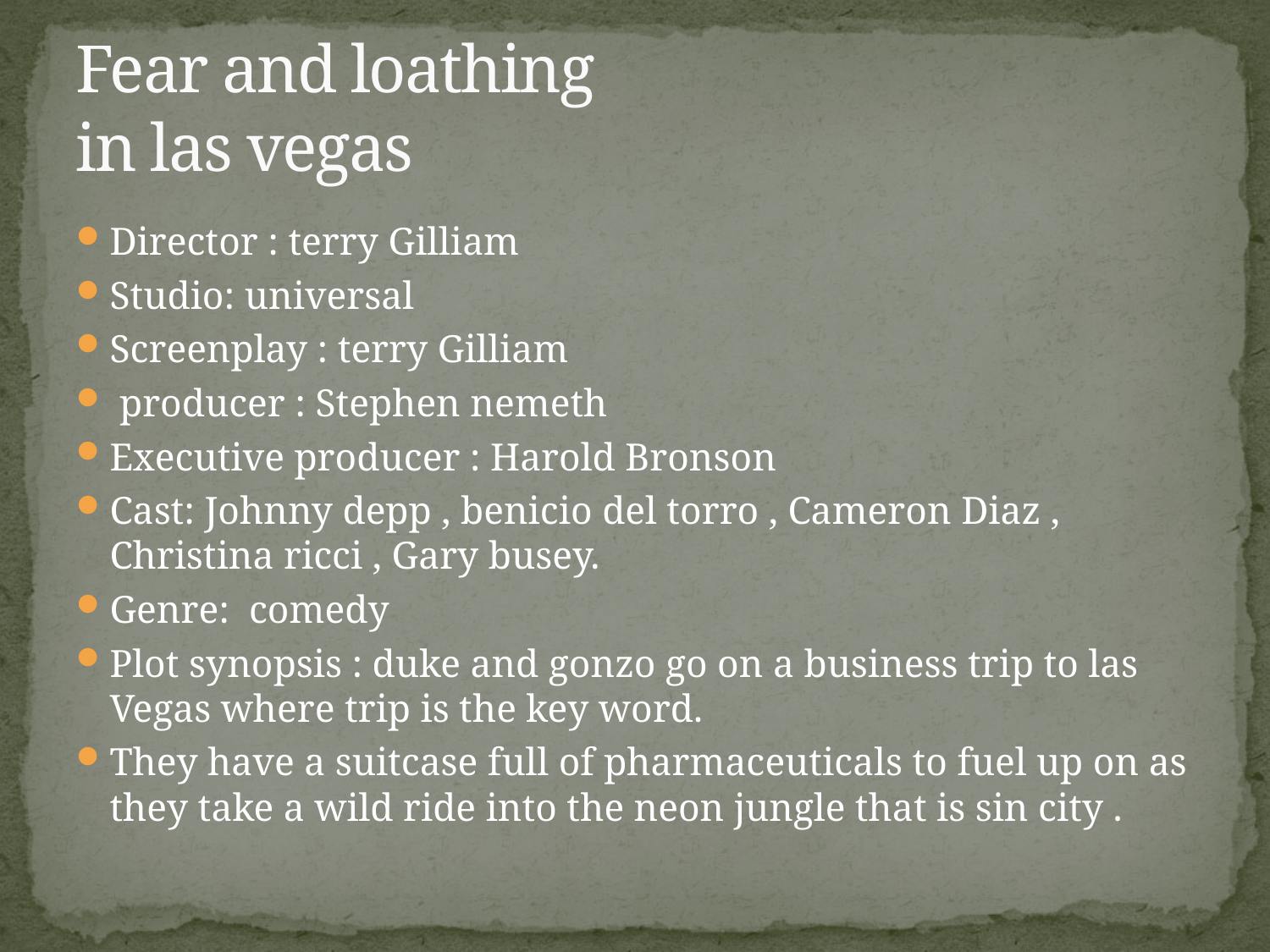

# Fear and loathing in las vegas
Director : terry Gilliam
Studio: universal
Screenplay : terry Gilliam
 producer : Stephen nemeth
Executive producer : Harold Bronson
Cast: Johnny depp , benicio del torro , Cameron Diaz , Christina ricci , Gary busey.
Genre:  comedy
Plot synopsis : duke and gonzo go on a business trip to las Vegas where trip is the key word.
They have a suitcase full of pharmaceuticals to fuel up on as they take a wild ride into the neon jungle that is sin city .